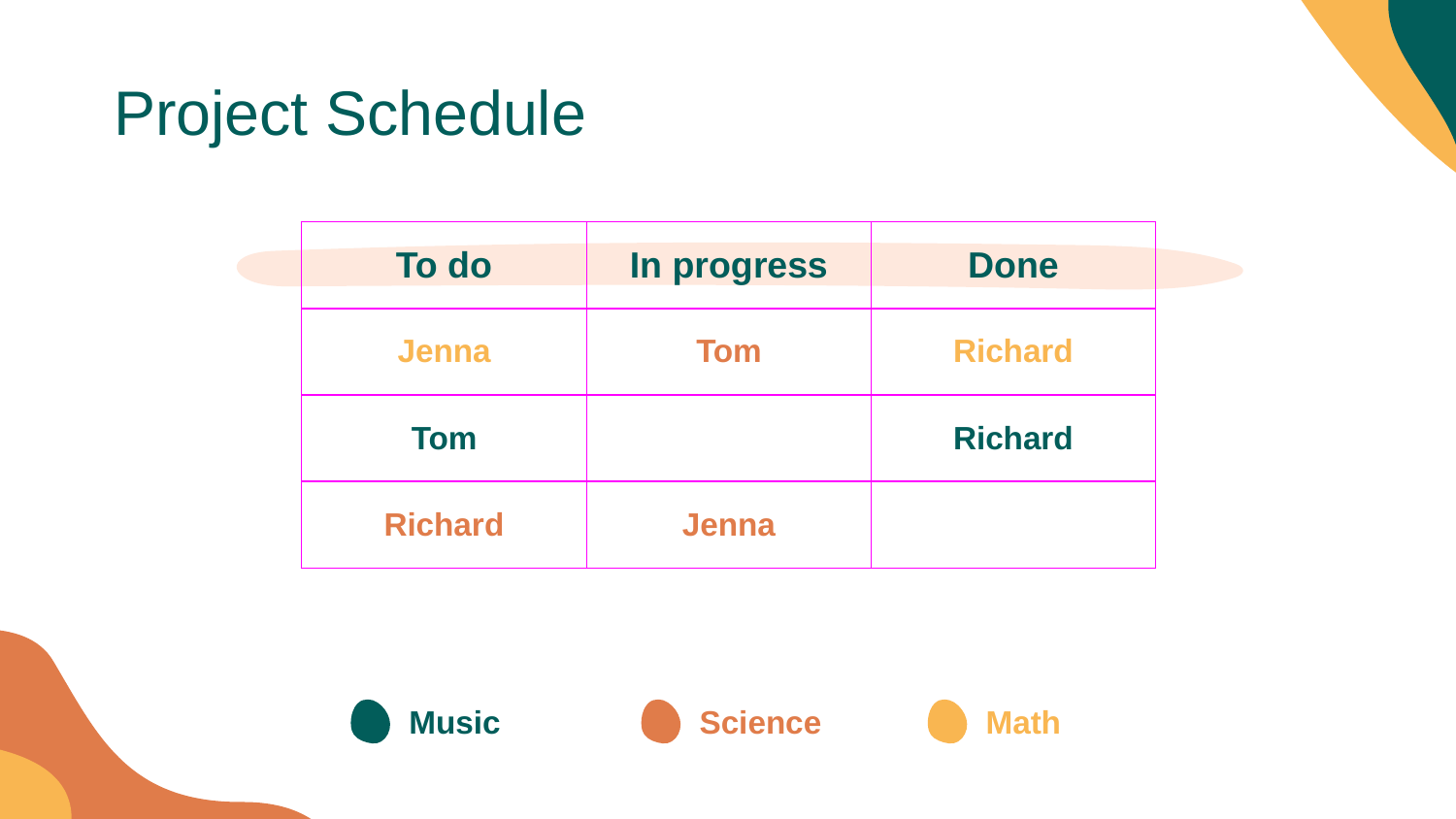

# Project Schedule
| To do | In progress | Done |
| --- | --- | --- |
| Jenna | Tom | Richard |
| Tom |  | Richard |
| Richard | Jenna |  |

Music
Math
Science